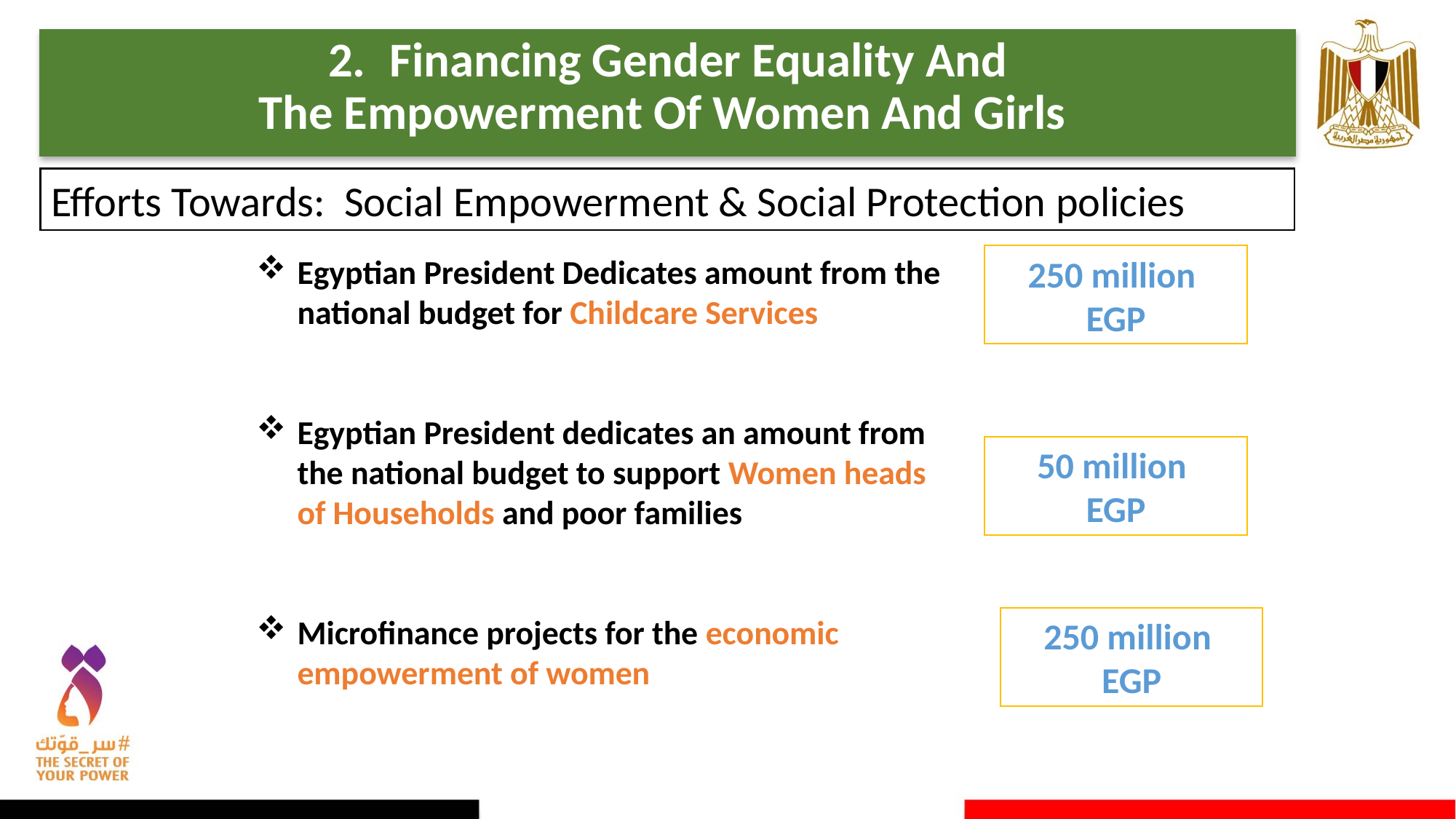

Financing Gender Equality And
The Empowerment Of Women And Girls
Efforts Towards:  Social Empowerment & Social Protection policies
Egyptian President Dedicates amount from the national budget for Childcare Services

Egyptian President dedicates an amount from the national budget to support Women heads of Households and poor families

Microfinance projects for the economic empowerment of women

250 million
EGP
50 million
EGP
250 million
EGP